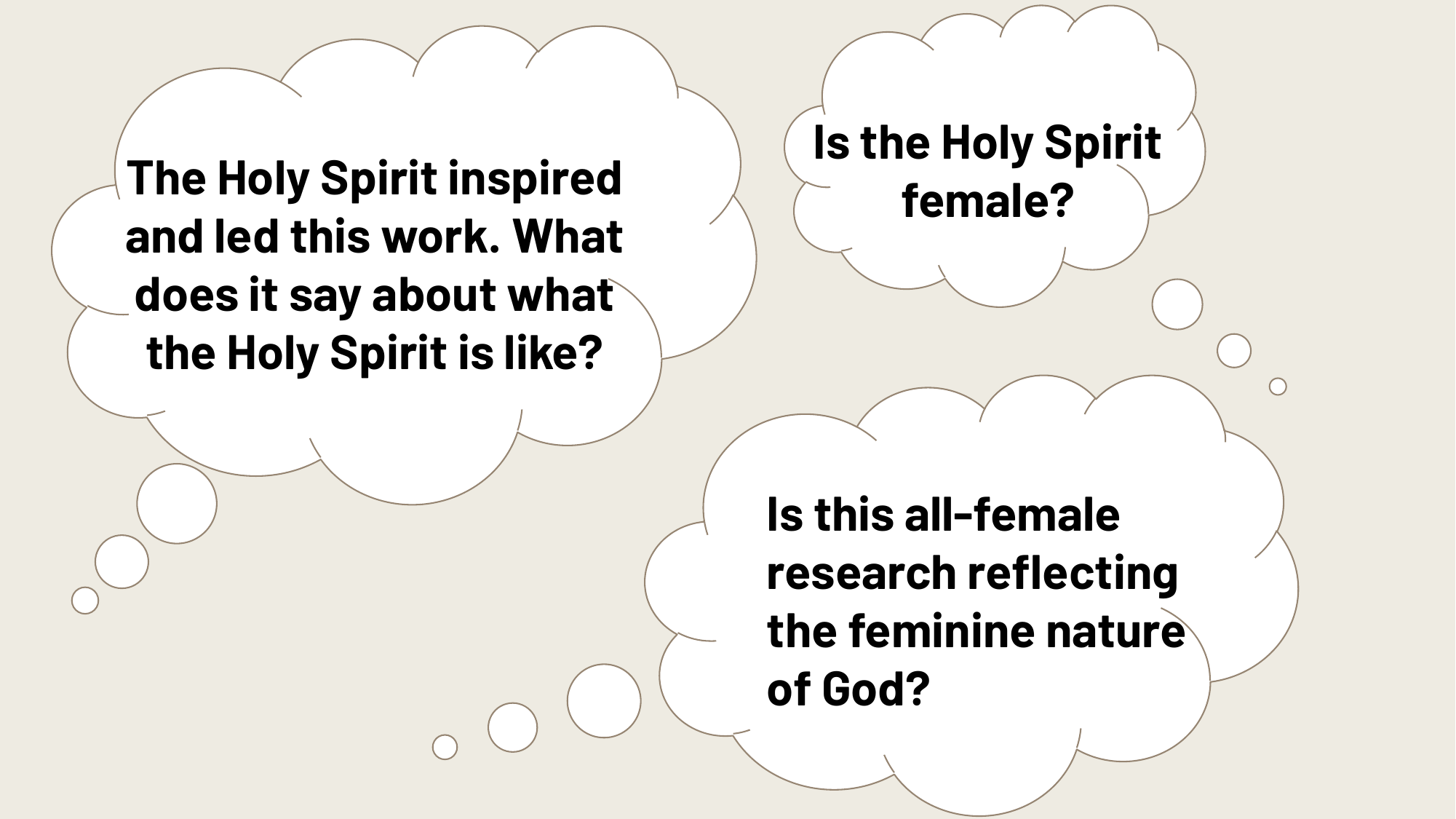

Is the Holy Spirit female?
The Holy Spirit inspired and led this work. What does it say about what the Holy Spirit is like?

Is this all-female research reflecting  the feminine nature of God?